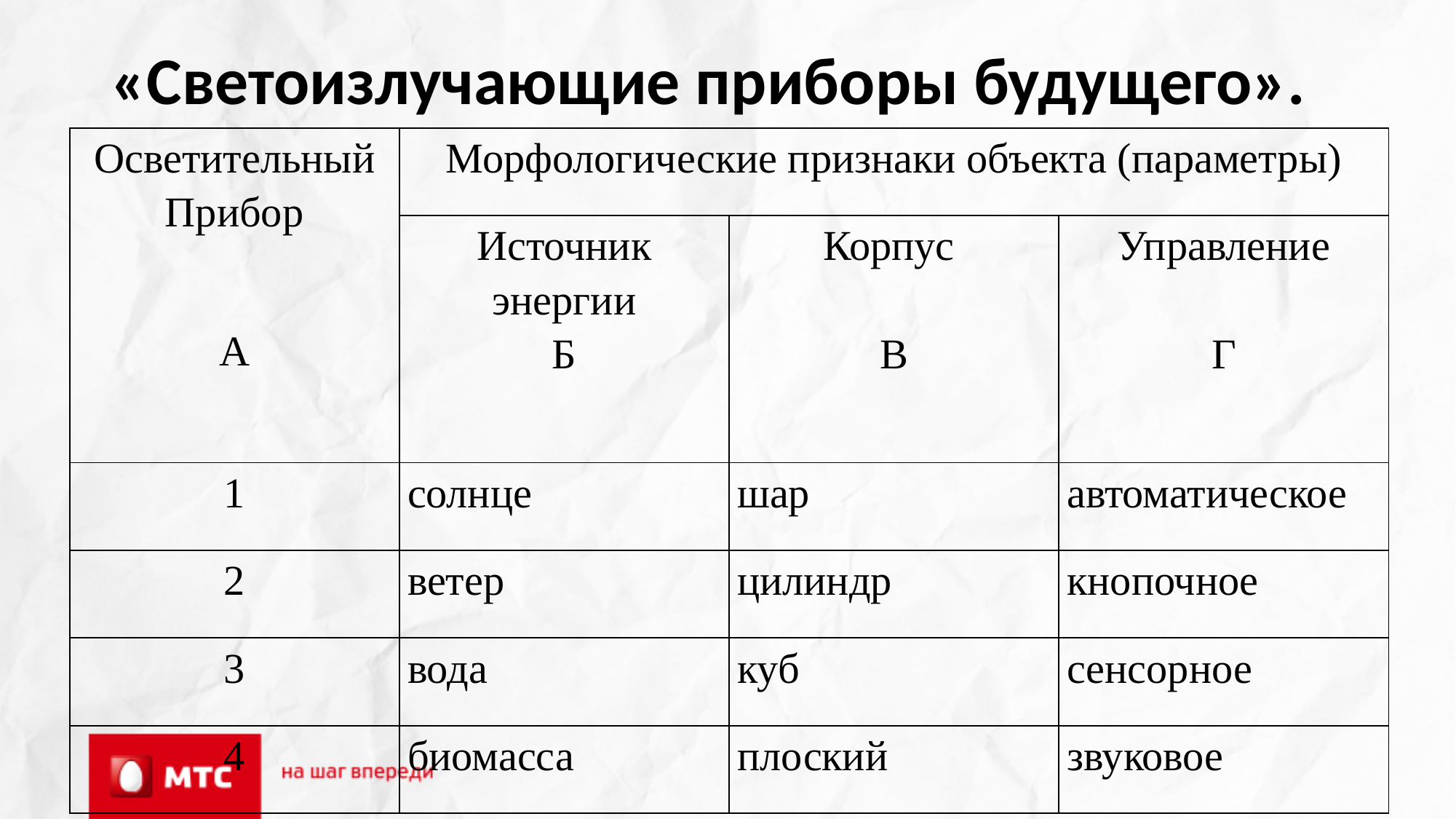

# «Светоизлучающие приборы будущего».
| Осветительный Прибор А | Морфологические признаки объекта (параметры) |  |  |
| --- | --- | --- | --- |
|  | Источник энергии Б | Корпус В | Управление Г |
| 1 | солнце | шар | автоматическое |
| 2 | ветер | цилиндр | кнопочное |
| 3 | вода | куб | сенсорное |
| 4 | биомасса | плоский | звуковое |